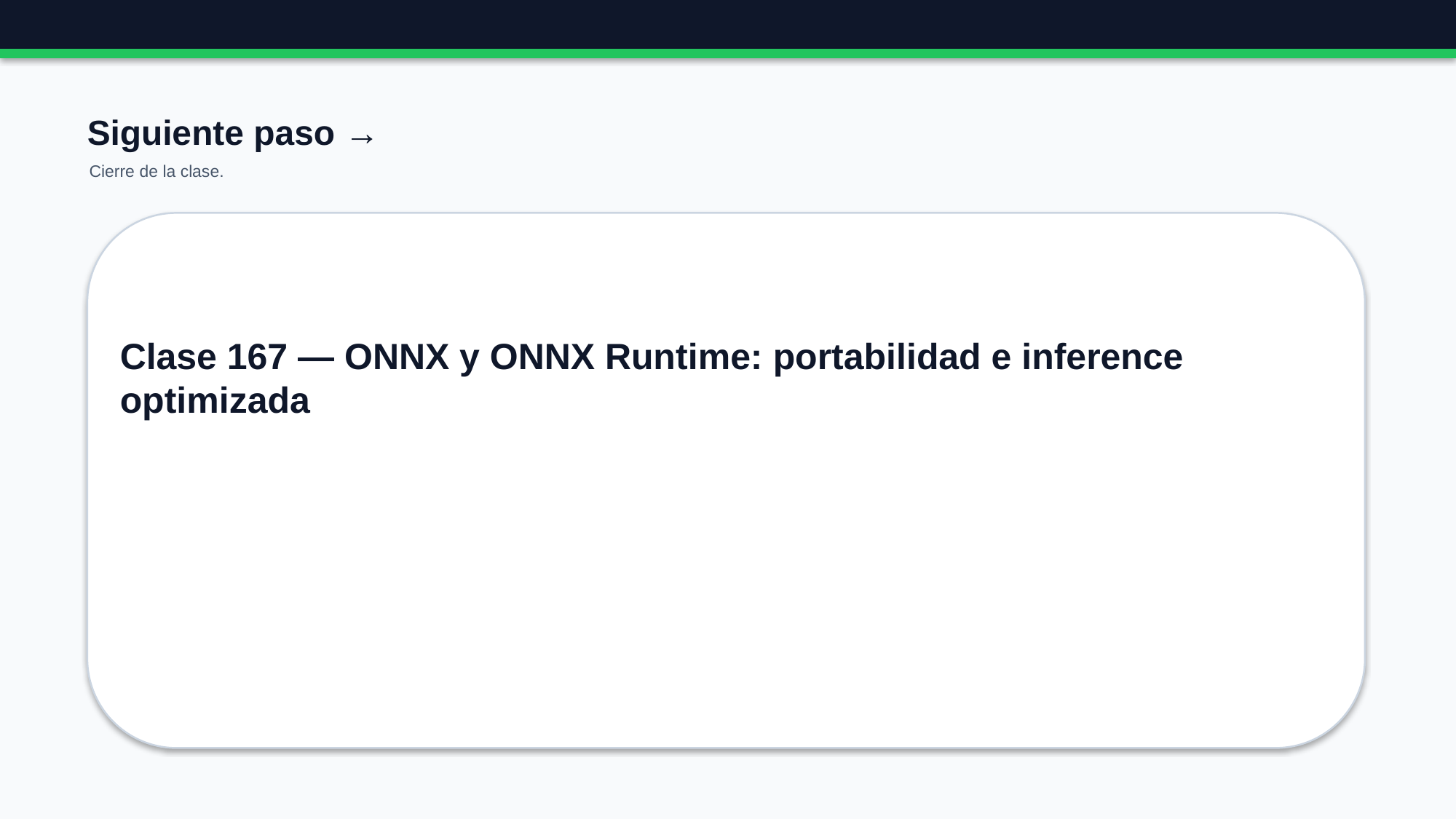

Siguiente paso →
Cierre de la clase.

Clase 167 — ONNX y ONNX Runtime: portabilidad e inference optimizada